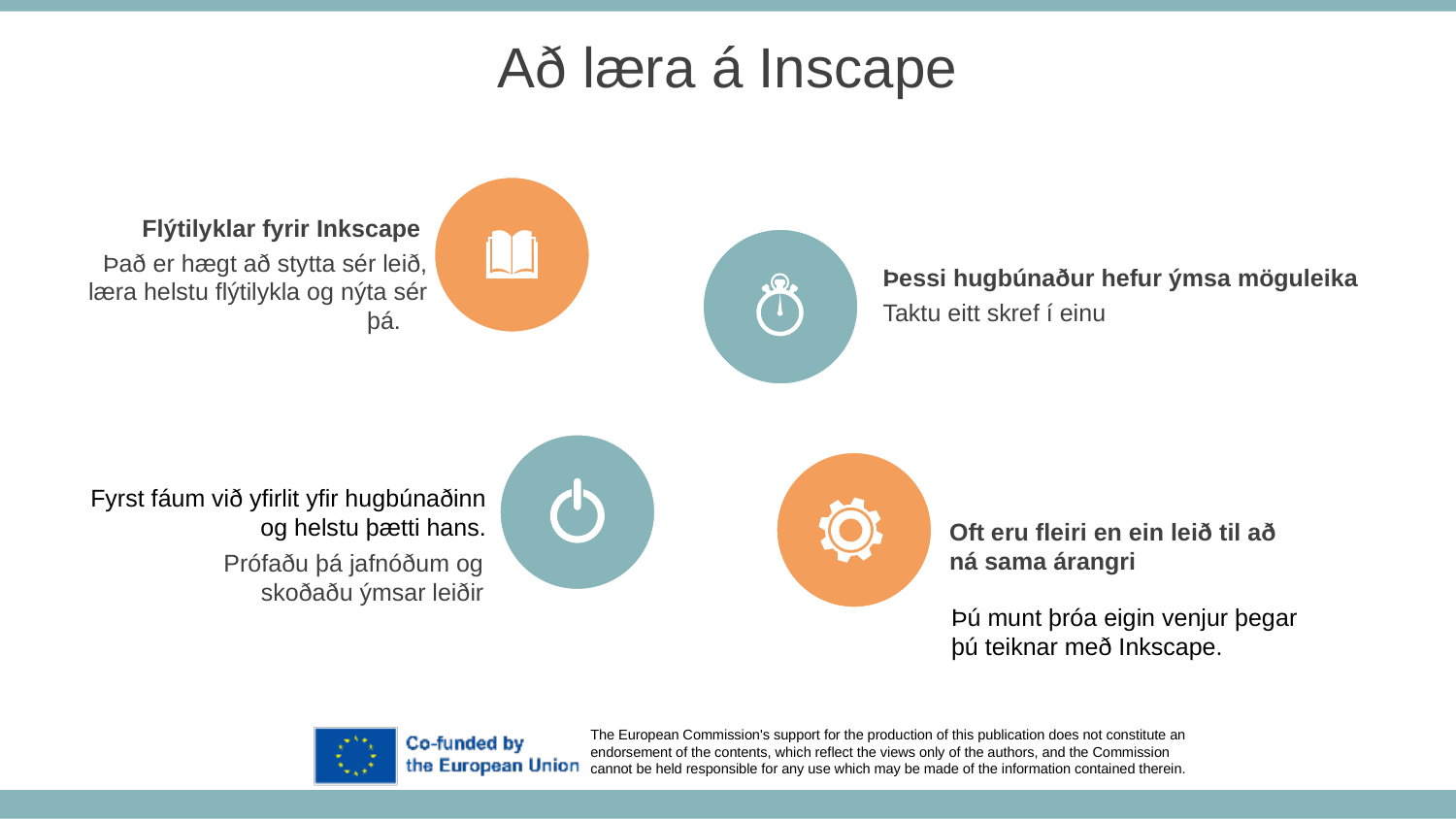

Að læra á Inscape

 Flýtilyklar fyrir Inkscape
Það er hægt að stytta sér leið, læra helstu flýtilykla og nýta sér  þá.

Þessi hugbúnaður hefur ýmsa möguleika
Taktu eitt skref í einu

Fyrst fáum við yfirlit yfir hugbúnaðinn
og helstu þætti hans.
Prófaðu þá jafnóðum og skoðaðu ýmsar leiðir

Oft eru fleiri en ein leið til að ná sama árangri
Þú munt þróa eigin venjur þegar þú teiknar með Inkscape.